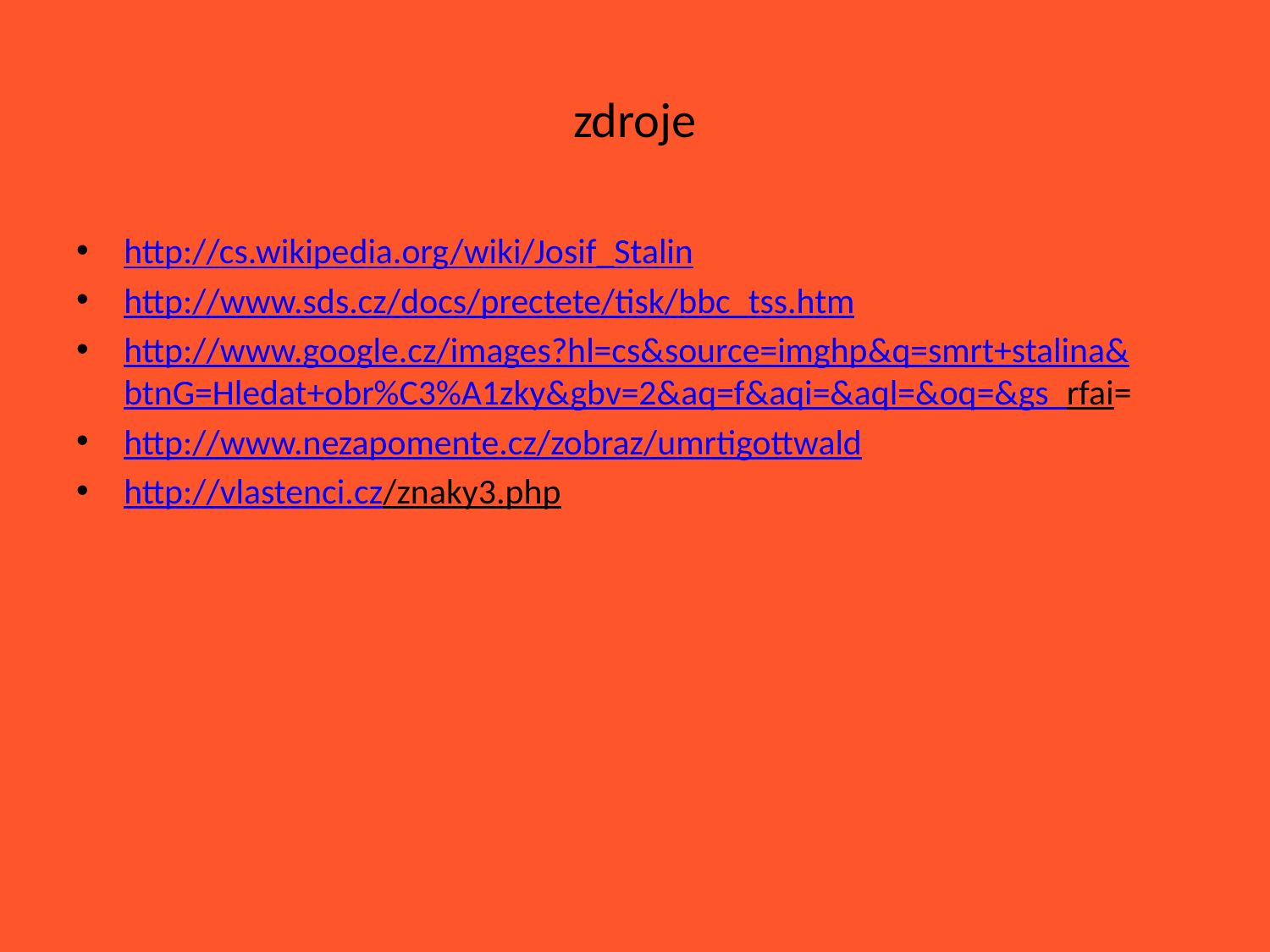

# zdroje
http://cs.wikipedia.org/wiki/Josif_Stalin
http://www.sds.cz/docs/prectete/tisk/bbc_tss.htm
http://www.google.cz/images?hl=cs&source=imghp&q=smrt+stalina&btnG=Hledat+obr%C3%A1zky&gbv=2&aq=f&aqi=&aql=&oq=&gs_rfai=
http://www.nezapomente.cz/zobraz/umrtigottwald
http://vlastenci.cz/znaky3.php